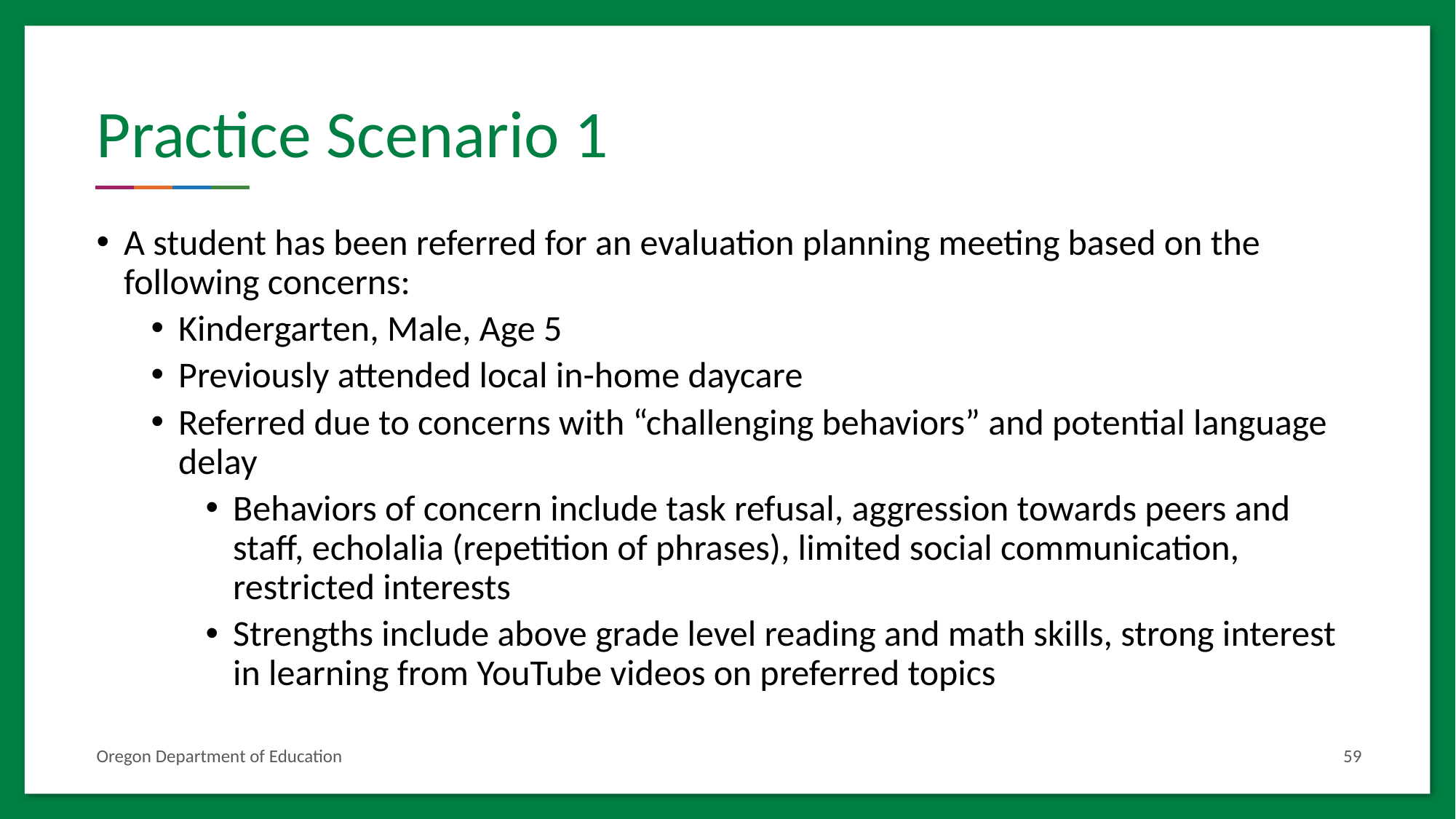

# Practice Scenario 1
A student has been referred for an evaluation planning meeting based on the following concerns:
Kindergarten, Male, Age 5
Previously attended local in-home daycare
Referred due to concerns with “challenging behaviors” and potential language delay
Behaviors of concern include task refusal, aggression towards peers and staff, echolalia (repetition of phrases), limited social communication, restricted interests
Strengths include above grade level reading and math skills, strong interest in learning from YouTube videos on preferred topics

Oregon Department of Education
59